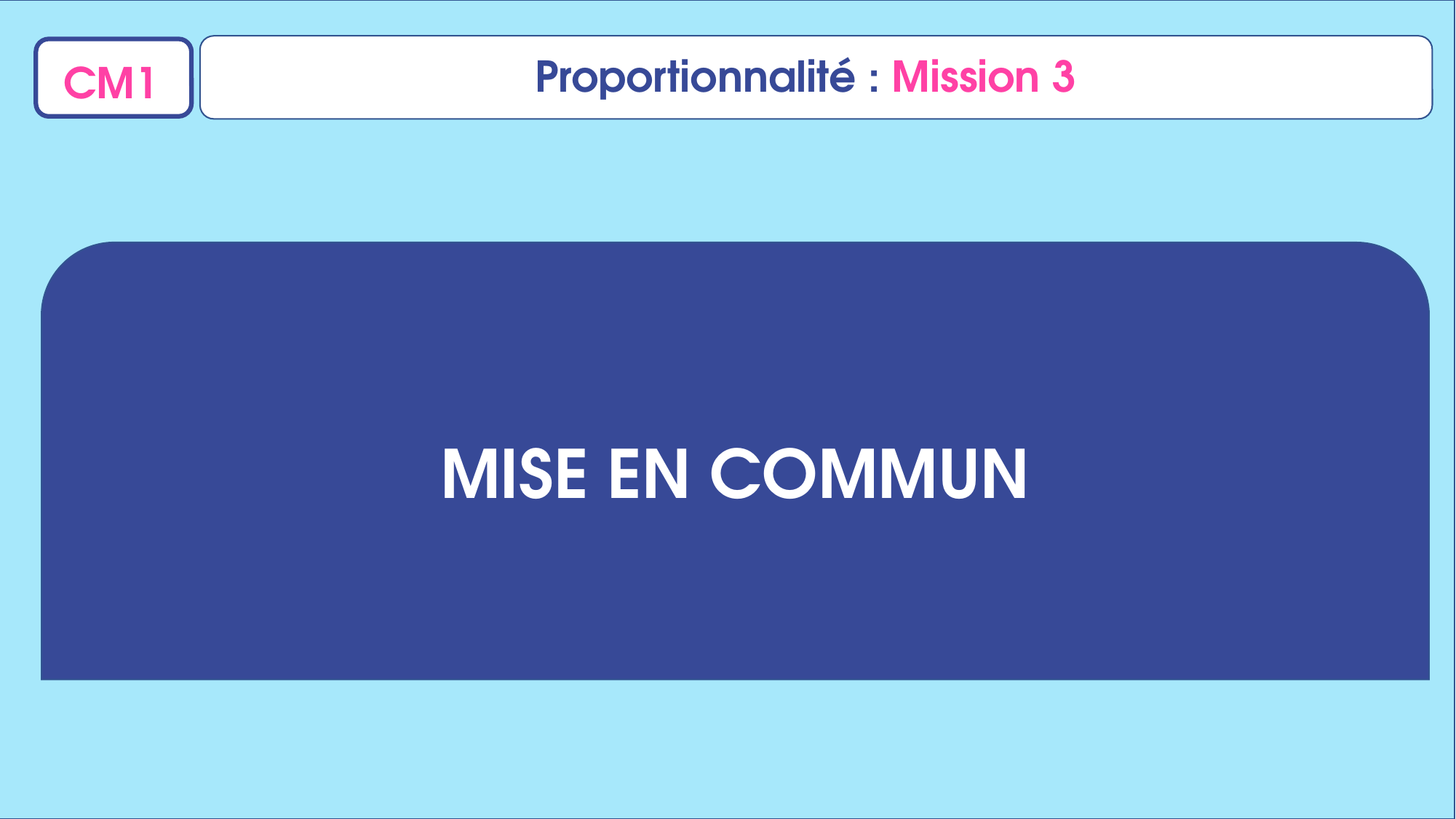

Proportionnalité : Mission 3

CM1
MISE EN COMMUN
www.maitresseherisson.com